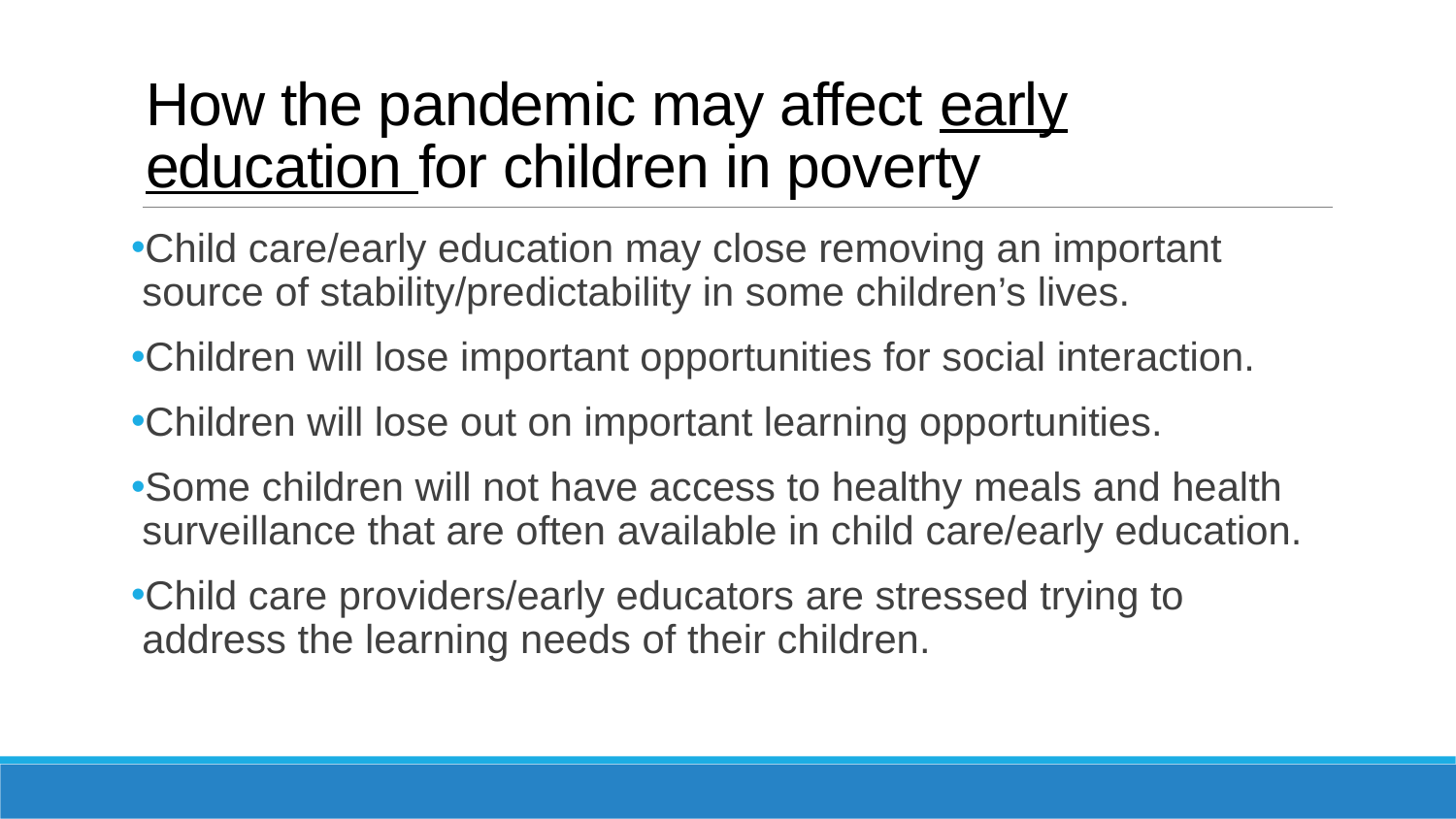

# How the pandemic may affect early education for children in poverty
Child care/early education may close removing an important source of stability/predictability in some children’s lives.
Children will lose important opportunities for social interaction.
Children will lose out on important learning opportunities.
Some children will not have access to healthy meals and health surveillance that are often available in child care/early education.
Child care providers/early educators are stressed trying to address the learning needs of their children.